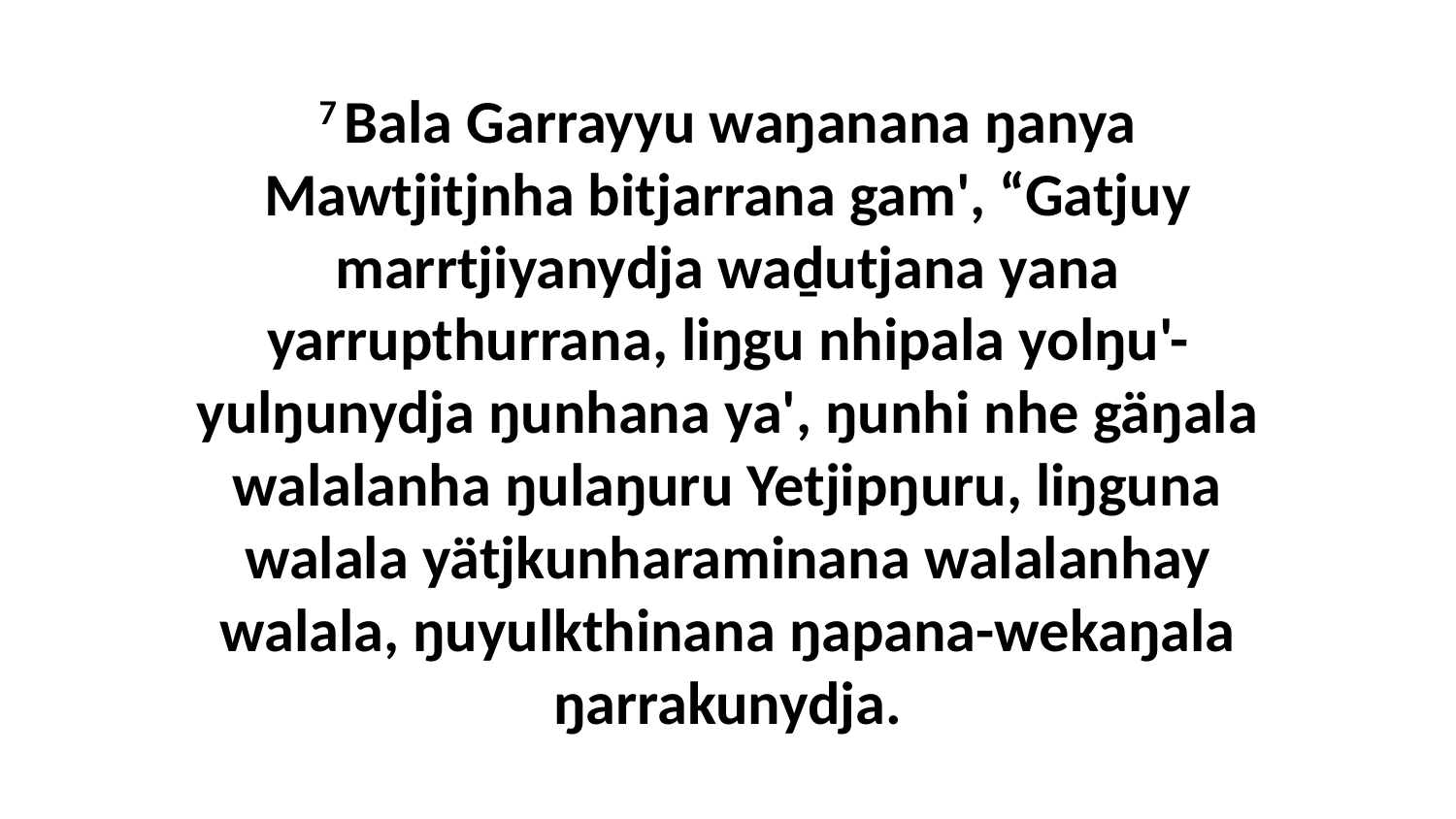

7 Bala Garrayyu waŋanana ŋanya Mawtjitjnha bitjarrana gam', “Gatjuy marrtjiyanydja waḏutjana yana yarrupthurrana, liŋgu nhipala yolŋu'-yulŋunydja ŋunhana ya', ŋunhi nhe gäŋala walalanha ŋulaŋuru Yetjipŋuru, liŋguna walala yätjkunharaminana walalanhay walala, ŋuyulkthinana ŋapana-wekaŋala ŋarrakunydja.